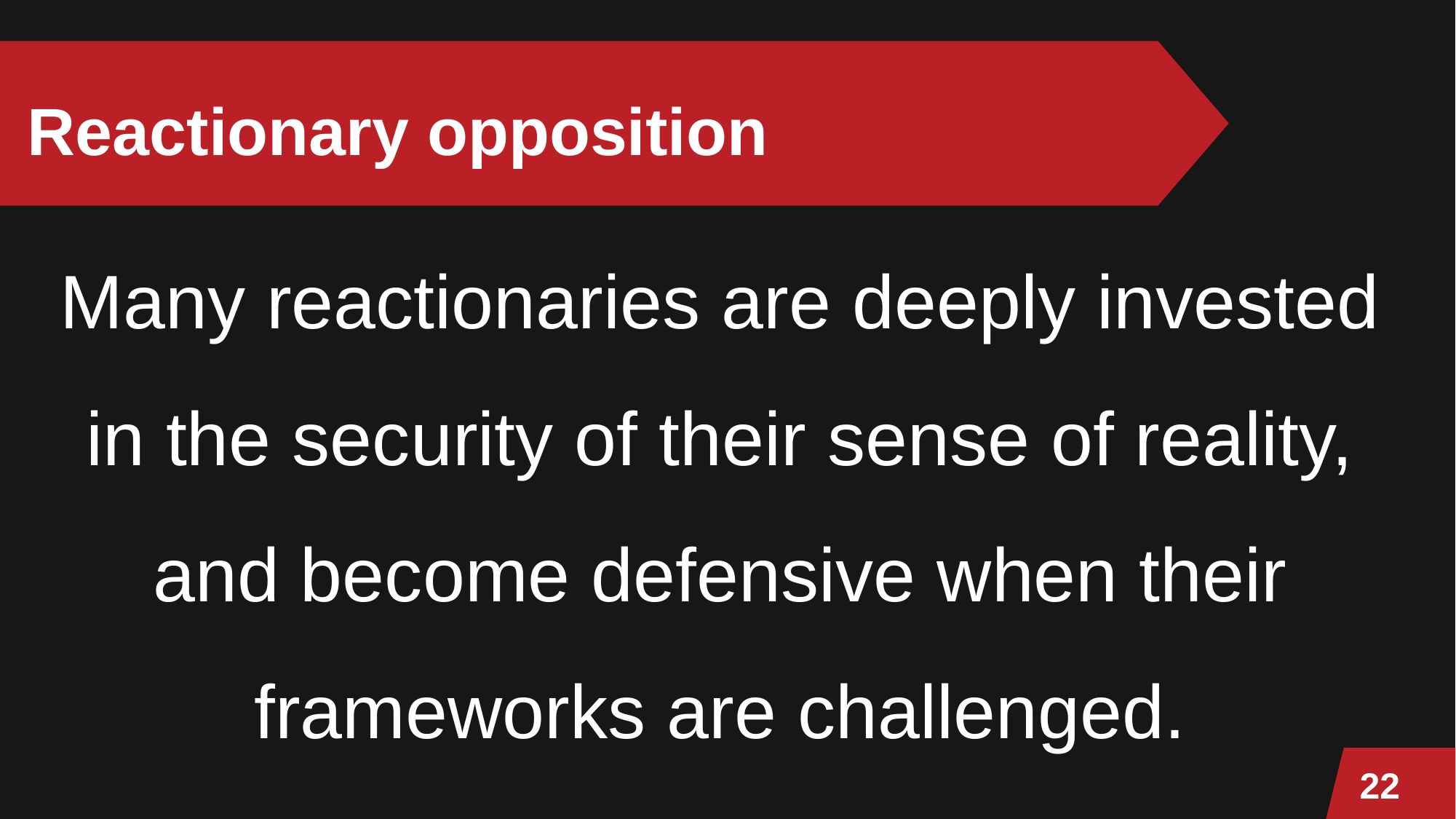

# Reactionary opposition
Many reactionaries are deeply invested in the security of their sense of reality, and become defensive when their frameworks are challenged.